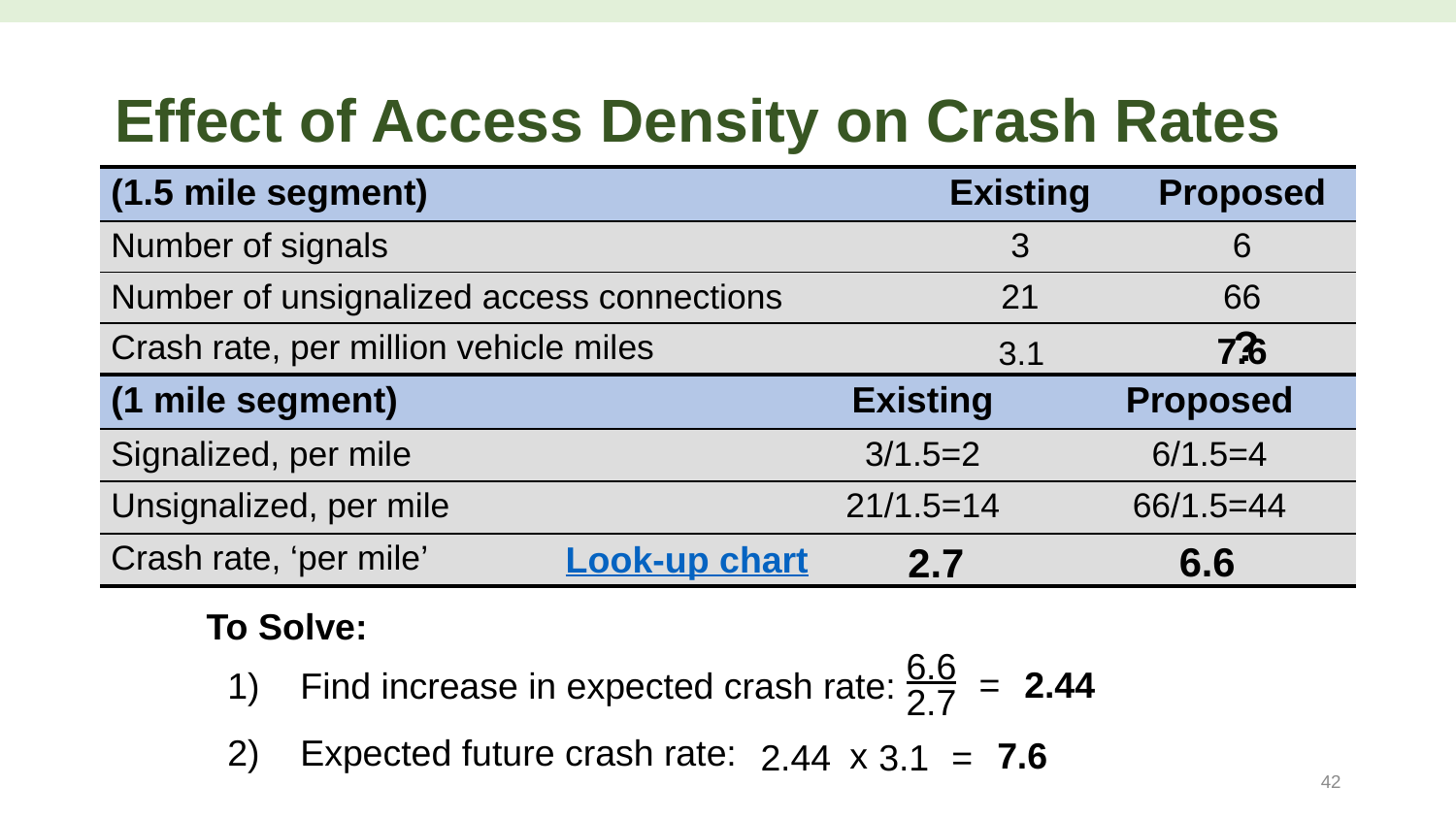

# Effect of Access Density on Crash Rates
| (1.5 mile segment) | Existing | Proposed |
| --- | --- | --- |
| Number of signals | 3 | 6 |
| Number of unsignalized access connections | 21 | 66 |
| Crash rate, per million vehicle miles |  |  |

?
7.6
3.1
| (1 mile segment) | Existing | Proposed |
| --- | --- | --- |
| Signalized, per mile | 3/1.5=2 | 6/1.5=4 |
| Unsignalized, per mile | 21/1.5=14 | 66/1.5=44 |
| Crash rate, ‘per mile’ |  |  |
Look-up chart
6.6
2.7
To Solve:
6.6
=
2.7
Find increase in expected crash rate:
Expected future crash rate:
2.44
7.6
x
2.44
3.1
=
42